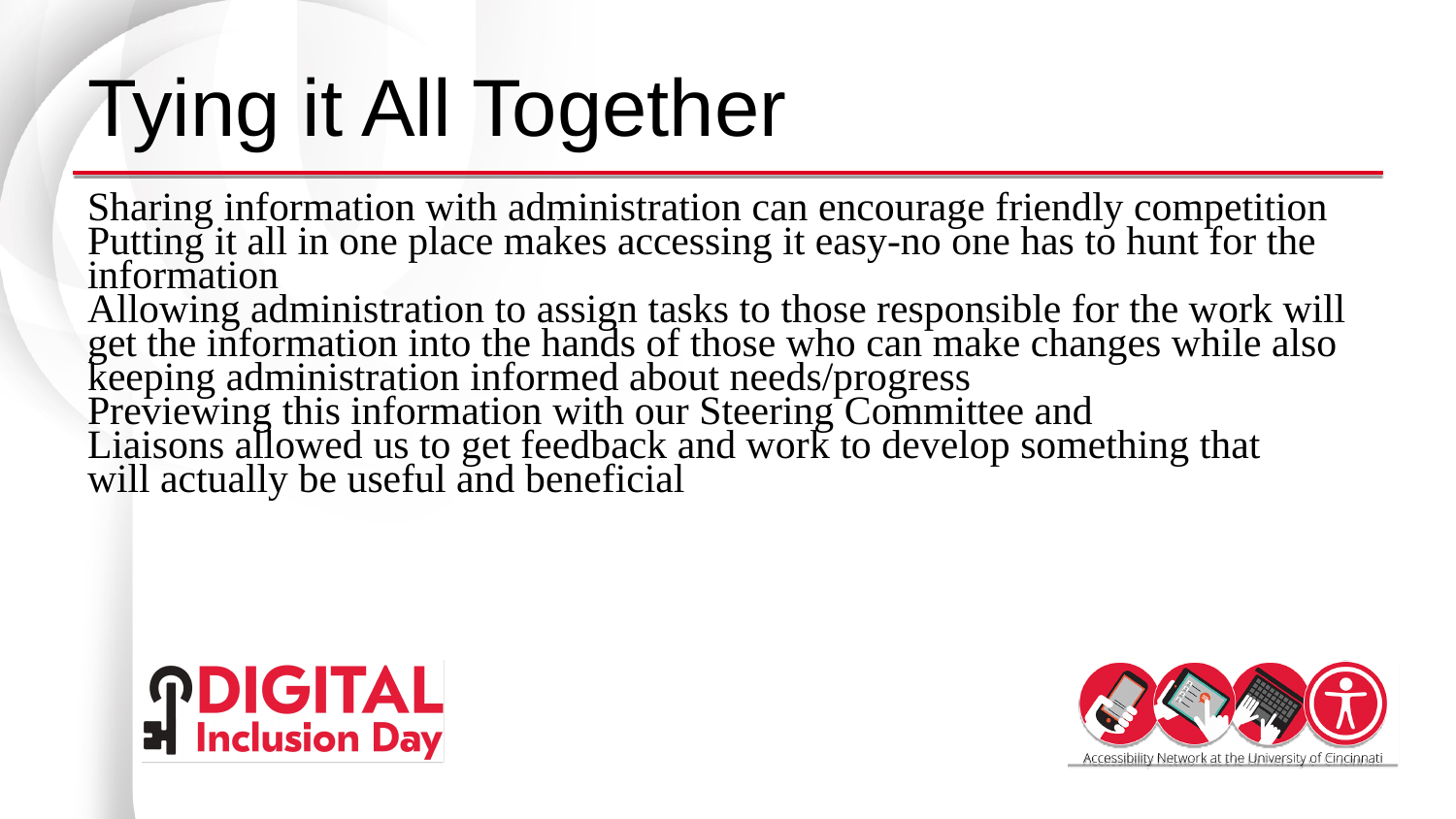

# Tying it All Together
Sharing information with administration can encourage friendly competition
Putting it all in one place makes accessing it easy-no one has to hunt for the information
Allowing administration to assign tasks to those responsible for the work will get the information into the hands of those who can make changes while also keeping administration informed about needs/progress
Previewing this information with our Steering Committee and Liaisons allowed us to get feedback and work to develop something that will actually be useful and beneficial